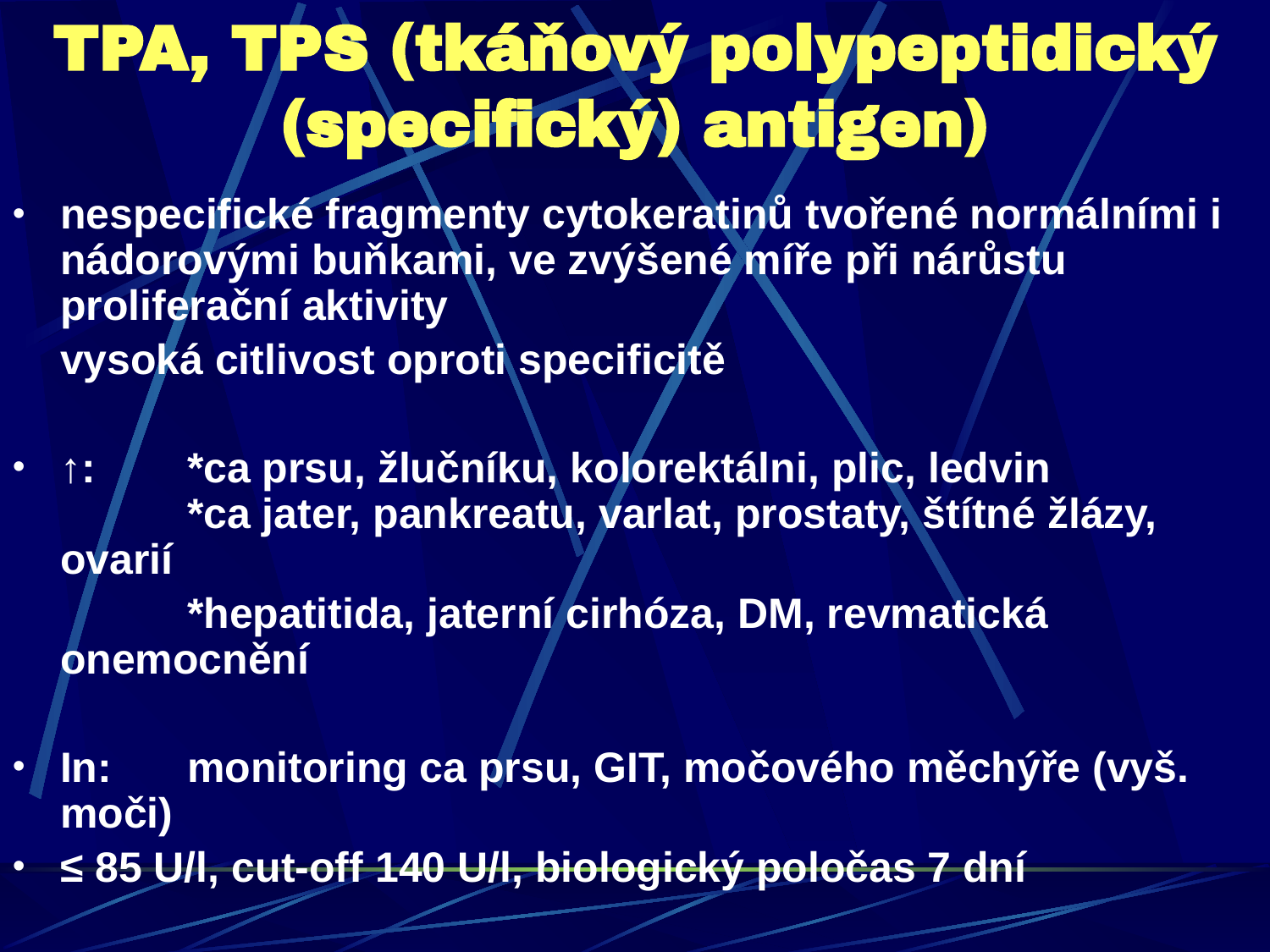

TPA, TPS (tkáňový polypeptidický (specifický) antigen)
nespecifické fragmenty cytokeratinů tvořené normálními i nádorovými buňkami, ve zvýšené míře při nárůstu proliferační aktivity
	vysoká citlivost oproti specificitě

↑:	*ca prsu, žlučníku, kolorektálni, plic, ledvin 			*ca jater, pankreatu, varlat, prostaty, štítné žlázy, 	ovarií
		*hepatitida, jaterní cirhóza, DM, revmatická 	onemocnění

In:	monitoring ca prsu, GIT, močového měchýře (vyš. 	moči)
≤ 85 U/l, cut-off 140 U/l, biologický poločas 7 dní